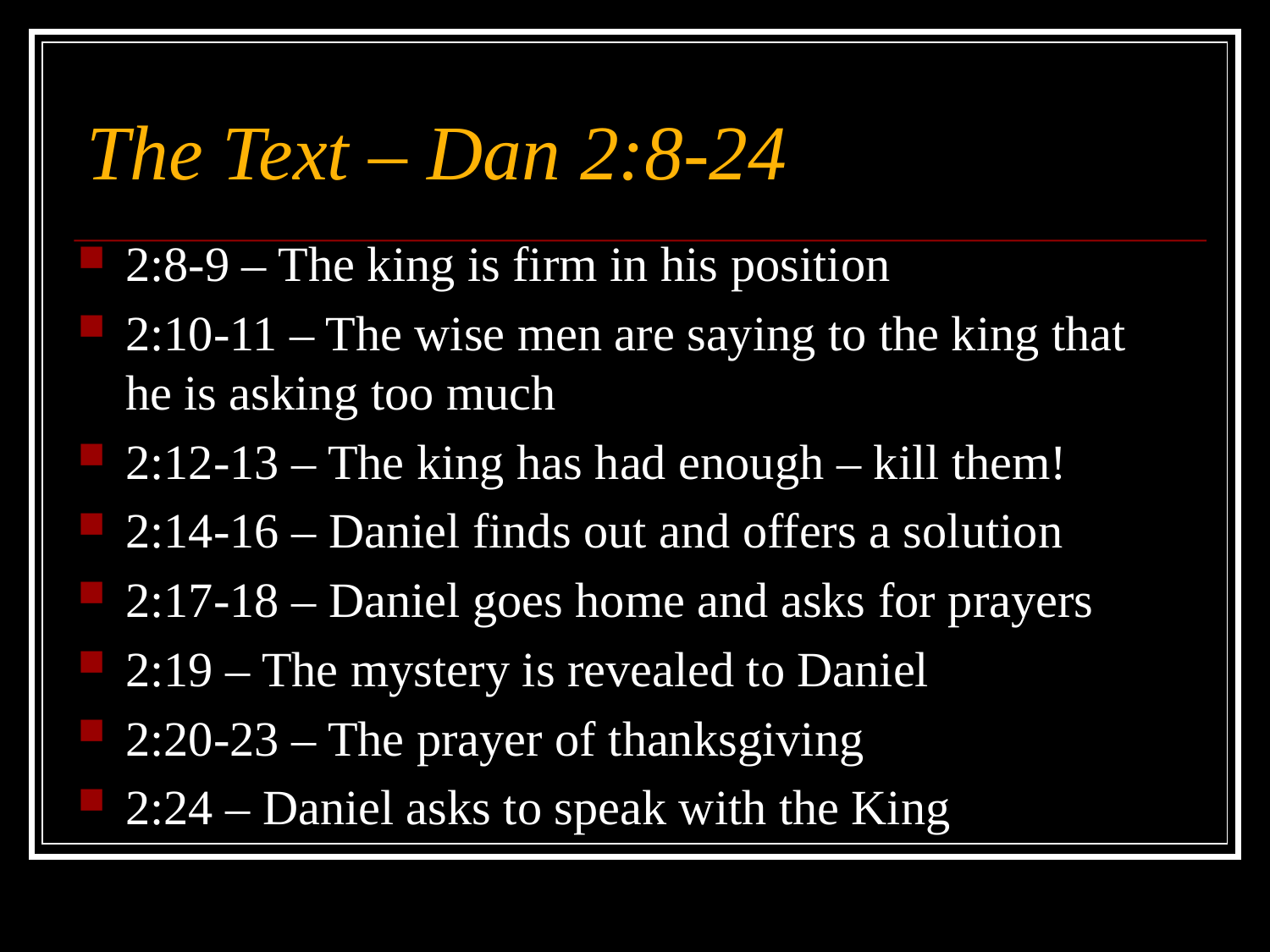

# The Text – Dan 2:8-24
2:8-9 – The king is firm in his position
2:10-11 – The wise men are saying to the king that he is asking too much
2:12-13 – The king has had enough – kill them!
2:14-16 – Daniel finds out and offers a solution
2:17-18 – Daniel goes home and asks for prayers
2:19 – The mystery is revealed to Daniel
2:20-23 – The prayer of thanksgiving
2:24 – Daniel asks to speak with the King